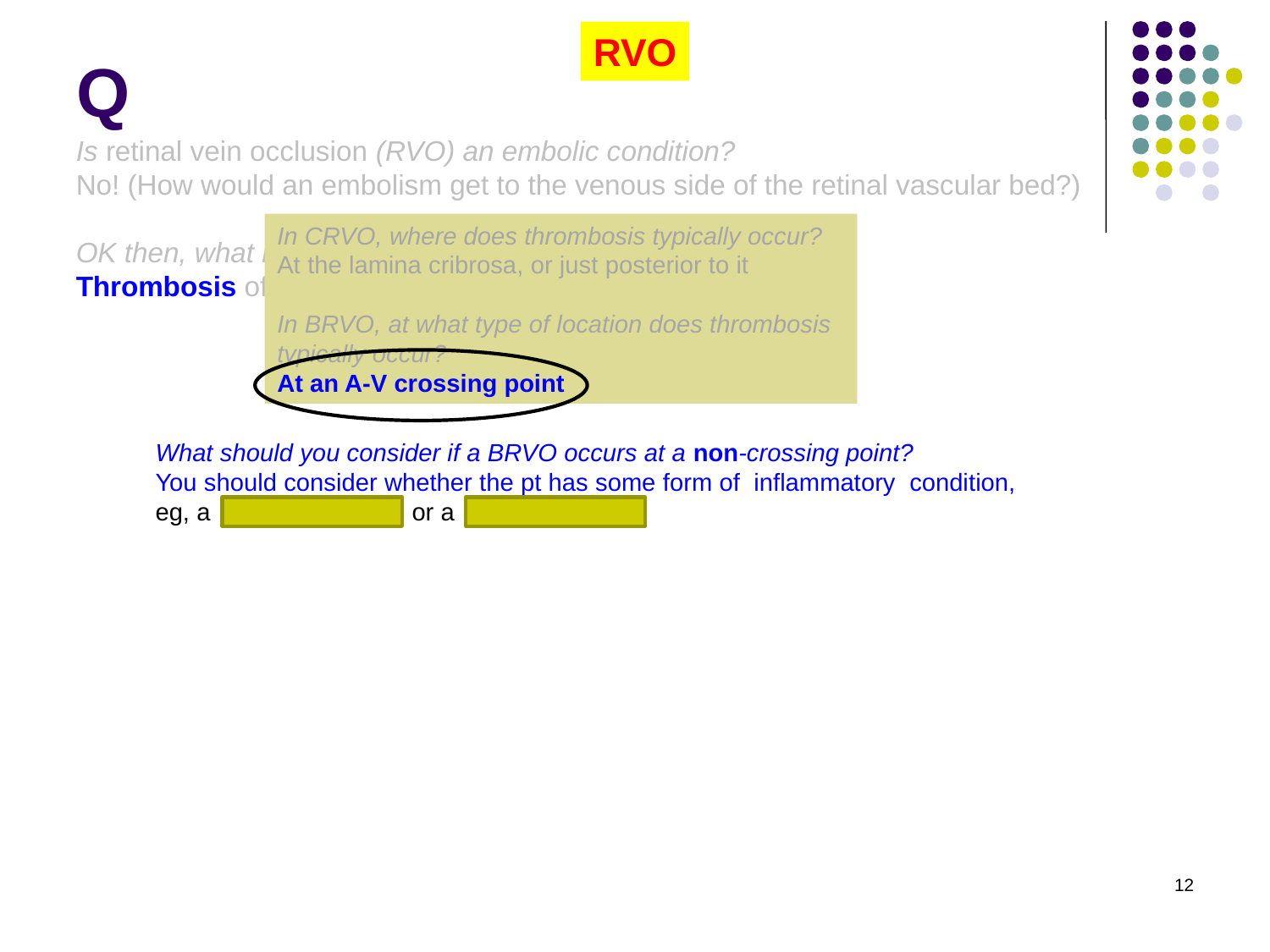

# Q
RVO
Is retinal vein occlusion (RVO) an embolic condition?
No! (How would an embolism get to the venous side of the retinal vascular bed?)

OK then, what is the mechanism underlying RVO?
Thrombosis of the venous structure
In CRVO, where does thrombosis typically occur?
At the lamina cribrosa, or just posterior to it

In BRVO, at what type of location does thrombosis typically occur?
At an A-V crossing point

What should you consider if a BRVO occurs at a non-crossing point?
You should consider whether the pt has some form of  inflammatory  condition, eg, a  retinochoroiditis  or a  vasculitis

12